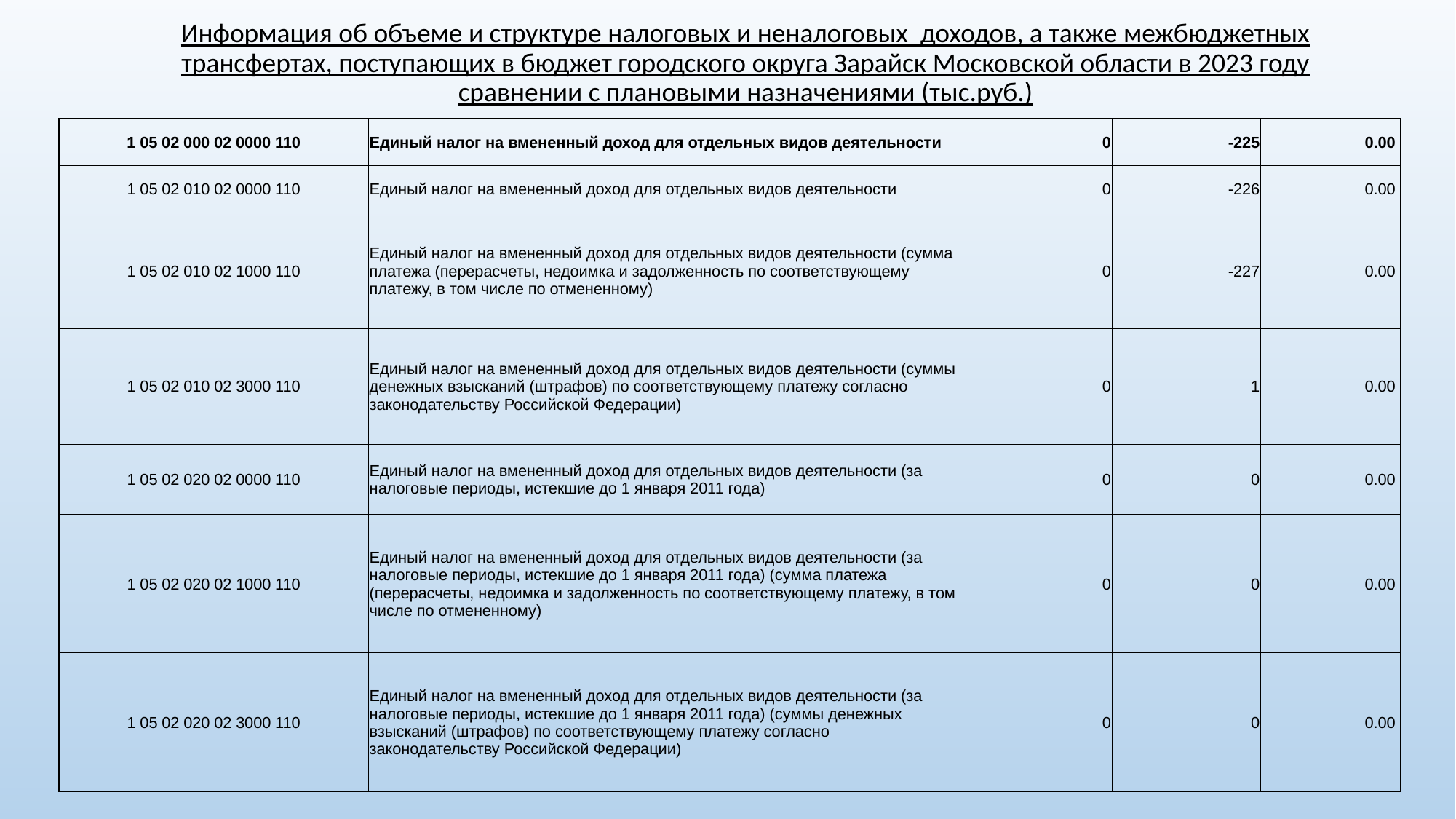

# Информация об объеме и структуре налоговых и неналоговых  доходов, а также межбюджетных трансфертах, поступающих в бюджет городского округа Зарайск Московской области в 2023 году сравнении с плановыми назначениями (тыс.руб.)
| 1 05 02 000 02 0000 110 | Единый налог на вмененный доход для отдельных видов деятельности | 0 | -225 | 0.00 |
| --- | --- | --- | --- | --- |
| 1 05 02 010 02 0000 110 | Единый налог на вмененный доход для отдельных видов деятельности | 0 | -226 | 0.00 |
| 1 05 02 010 02 1000 110 | Единый налог на вмененный доход для отдельных видов деятельности (сумма платежа (перерасчеты, недоимка и задолженность по соответствующему платежу, в том числе по отмененному) | 0 | -227 | 0.00 |
| 1 05 02 010 02 3000 110 | Единый налог на вмененный доход для отдельных видов деятельности (суммы денежных взысканий (штрафов) по соответствующему платежу согласно законодательству Российской Федерации) | 0 | 1 | 0.00 |
| 1 05 02 020 02 0000 110 | Единый налог на вмененный доход для отдельных видов деятельности (за налоговые периоды, истекшие до 1 января 2011 года) | 0 | 0 | 0.00 |
| 1 05 02 020 02 1000 110 | Единый налог на вмененный доход для отдельных видов деятельности (за налоговые периоды, истекшие до 1 января 2011 года) (сумма платежа (перерасчеты, недоимка и задолженность по соответствующему платежу, в том числе по отмененному) | 0 | 0 | 0.00 |
| 1 05 02 020 02 3000 110 | Единый налог на вмененный доход для отдельных видов деятельности (за налоговые периоды, истекшие до 1 января 2011 года) (суммы денежных взысканий (штрафов) по соответствующему платежу согласно законодательству Российской Федерации) | 0 | 0 | 0.00 |